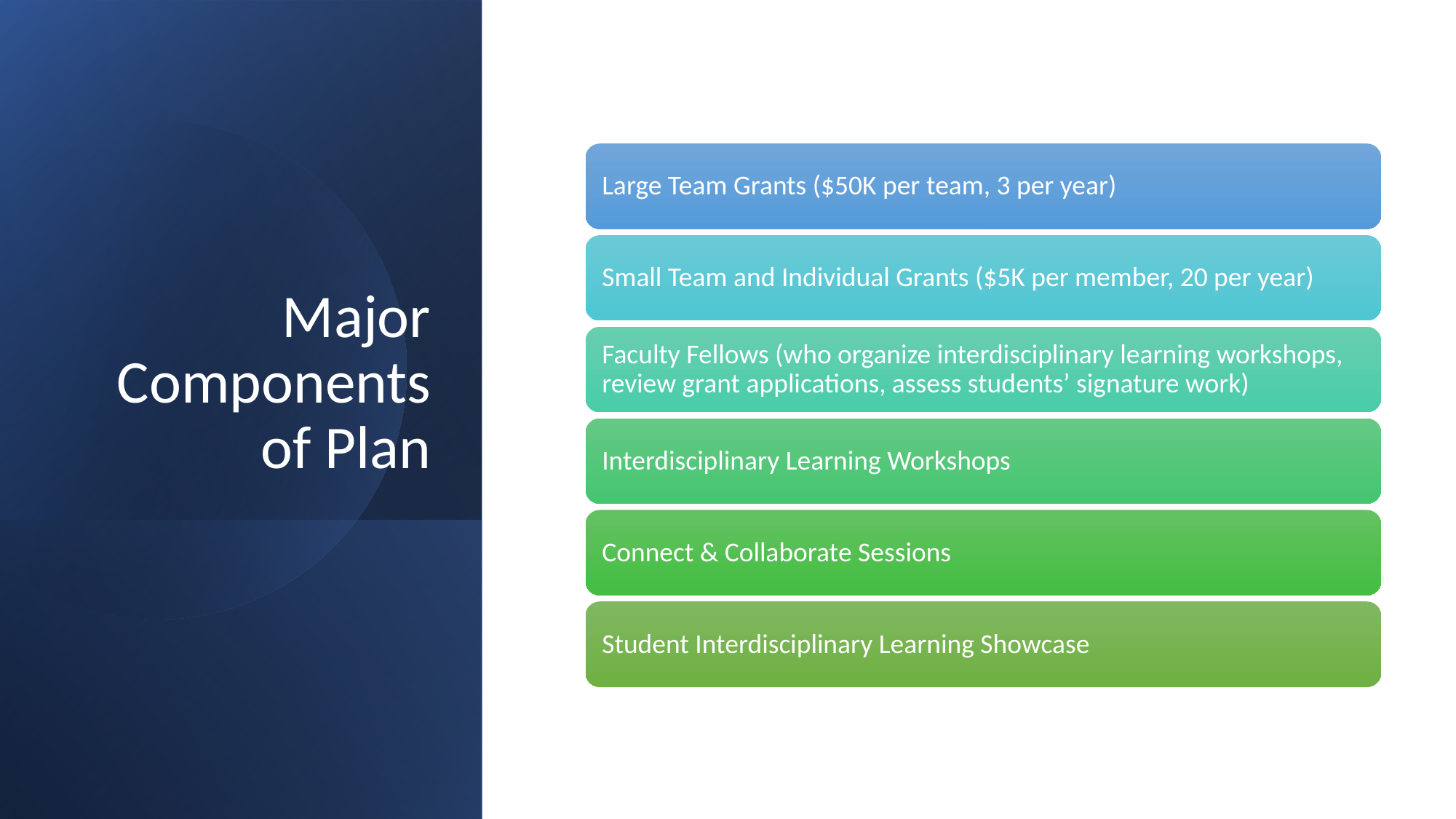

Large Team Grants ($50K per team, 3 per year)
Small Team and Individual Grants ($5K per member, 20 per year)
Faculty Fellows (who organize interdisciplinary learning workshops, review grant applications, assess students’ signature work)
Interdisciplinary Learning Workshops
Connect & Collaborate Sessions
Student Interdisciplinary Learning Showcase

# Major Components of Plan